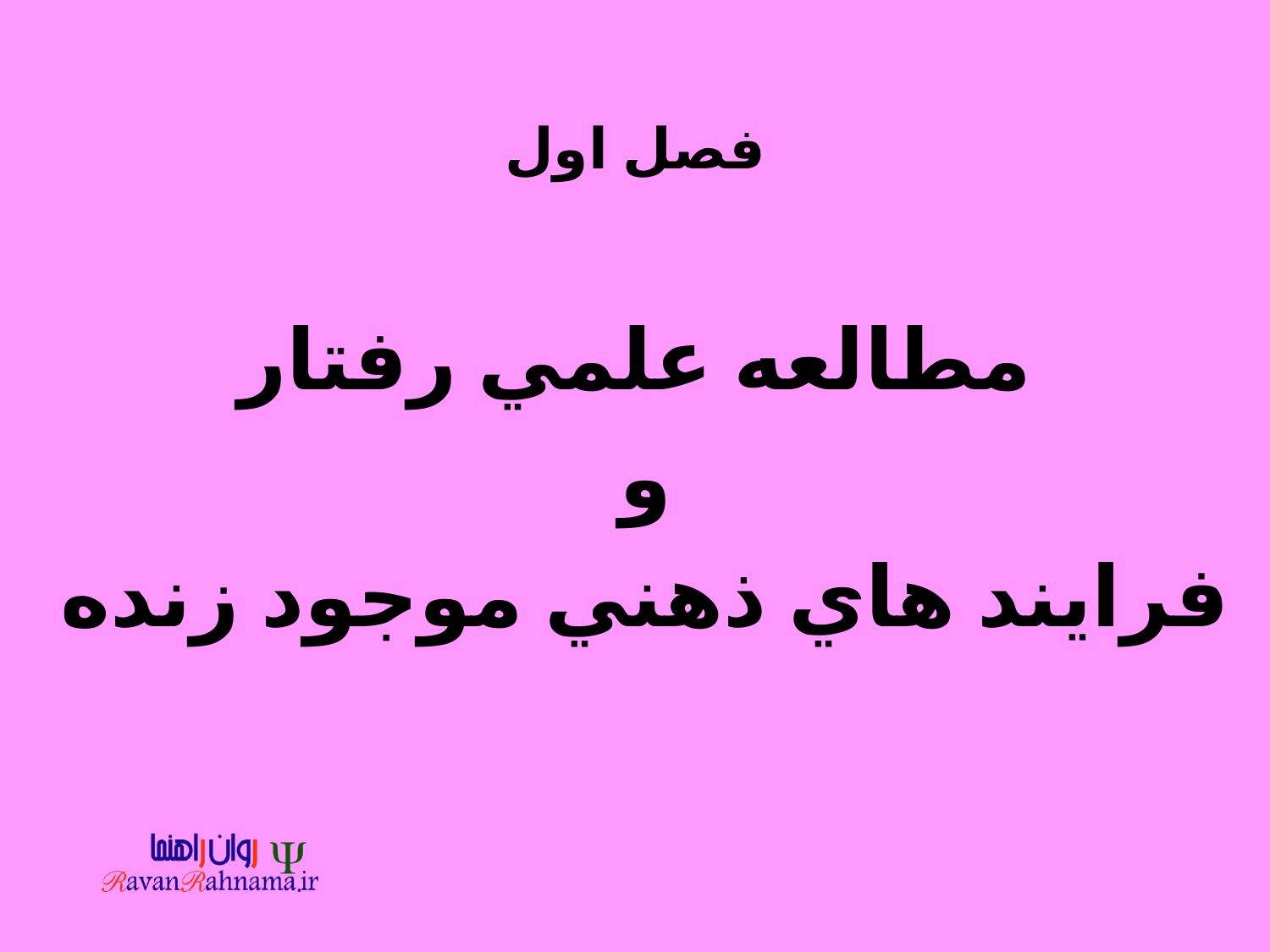

#
فصل اول

مطالعه علمي رفتار
 و
 فرايند هاي ذهني موجود زنده